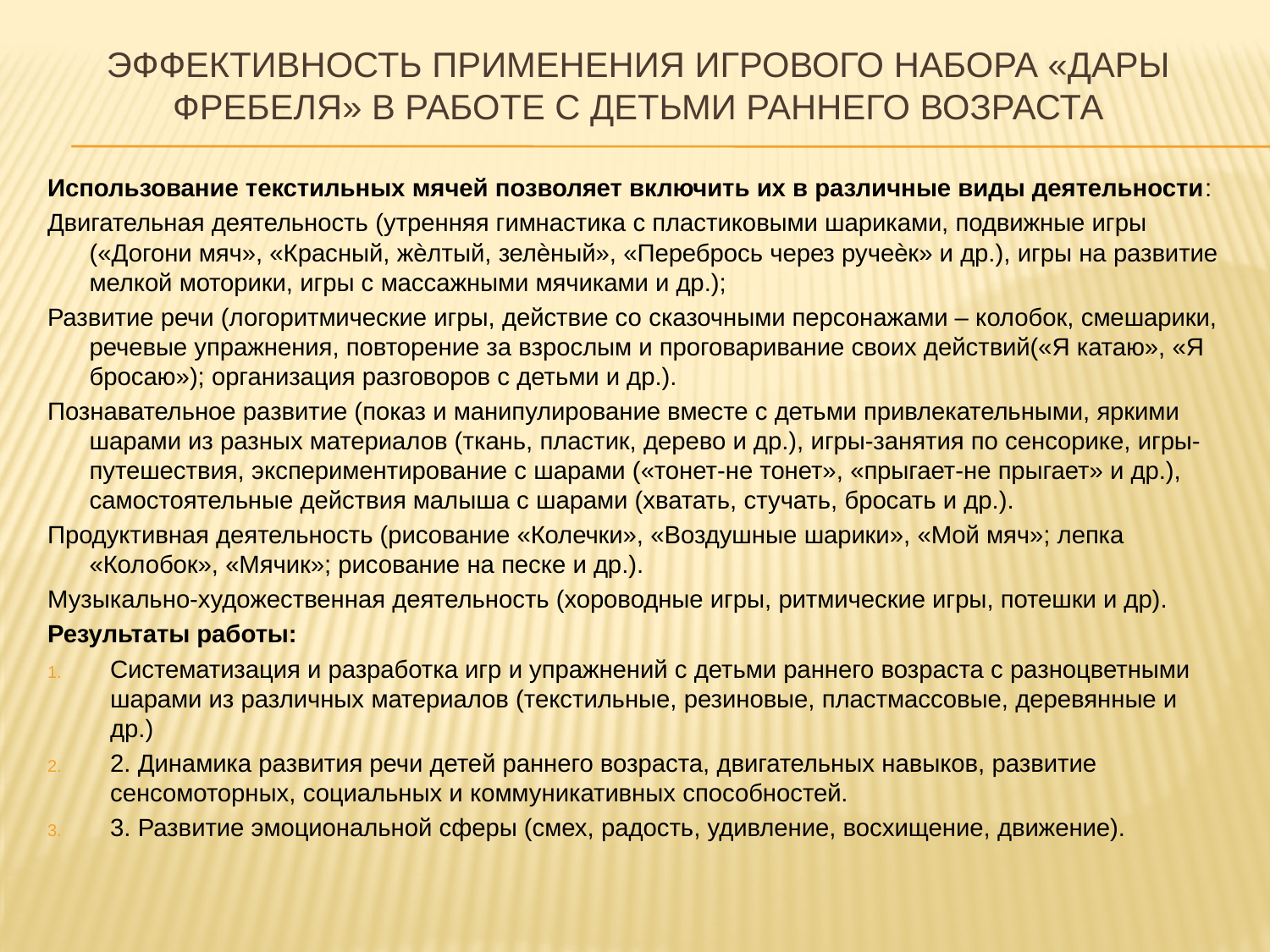

# Эффективность применения игрового набора «дары фребеля» в работе с детьми раннего возраста
Использование текстильных мячей позволяет включить их в различные виды деятельности:
Двигательная деятельность (утренняя гимнастика с пластиковыми шариками, подвижные игры («Догони мяч», «Красный, жѐлтый, зелѐный», «Перебрось через ручеѐк» и др.), игры на развитие мелкой моторики, игры с массажными мячиками и др.);
Развитие речи (логоритмические игры, действие со сказочными персонажами – колобок, смешарики, речевые упражнения, повторение за взрослым и проговаривание своих действий(«Я катаю», «Я бросаю»); организация разговоров с детьми и др.).
Познавательное развитие (показ и манипулирование вместе с детьми привлекательными, яркими шарами из разных материалов (ткань, пластик, дерево и др.), игры-занятия по сенсорике, игры-путешествия, экспериментирование с шарами («тонет-не тонет», «прыгает-не прыгает» и др.), самостоятельные действия малыша с шарами (хватать, стучать, бросать и др.).
Продуктивная деятельность (рисование «Колечки», «Воздушные шарики», «Мой мяч»; лепка «Колобок», «Мячик»; рисование на песке и др.).
Музыкально-художественная деятельность (хороводные игры, ритмические игры, потешки и др).
Результаты работы:
Систематизация и разработка игр и упражнений с детьми раннего возраста с разноцветными шарами из различных материалов (текстильные, резиновые, пластмассовые, деревянные и др.)
2. Динамика развития речи детей раннего возраста, двигательных навыков, развитие сенсомоторных, социальных и коммуникативных способностей.
3. Развитие эмоциональной сферы (смех, радость, удивление, восхищение, движение).